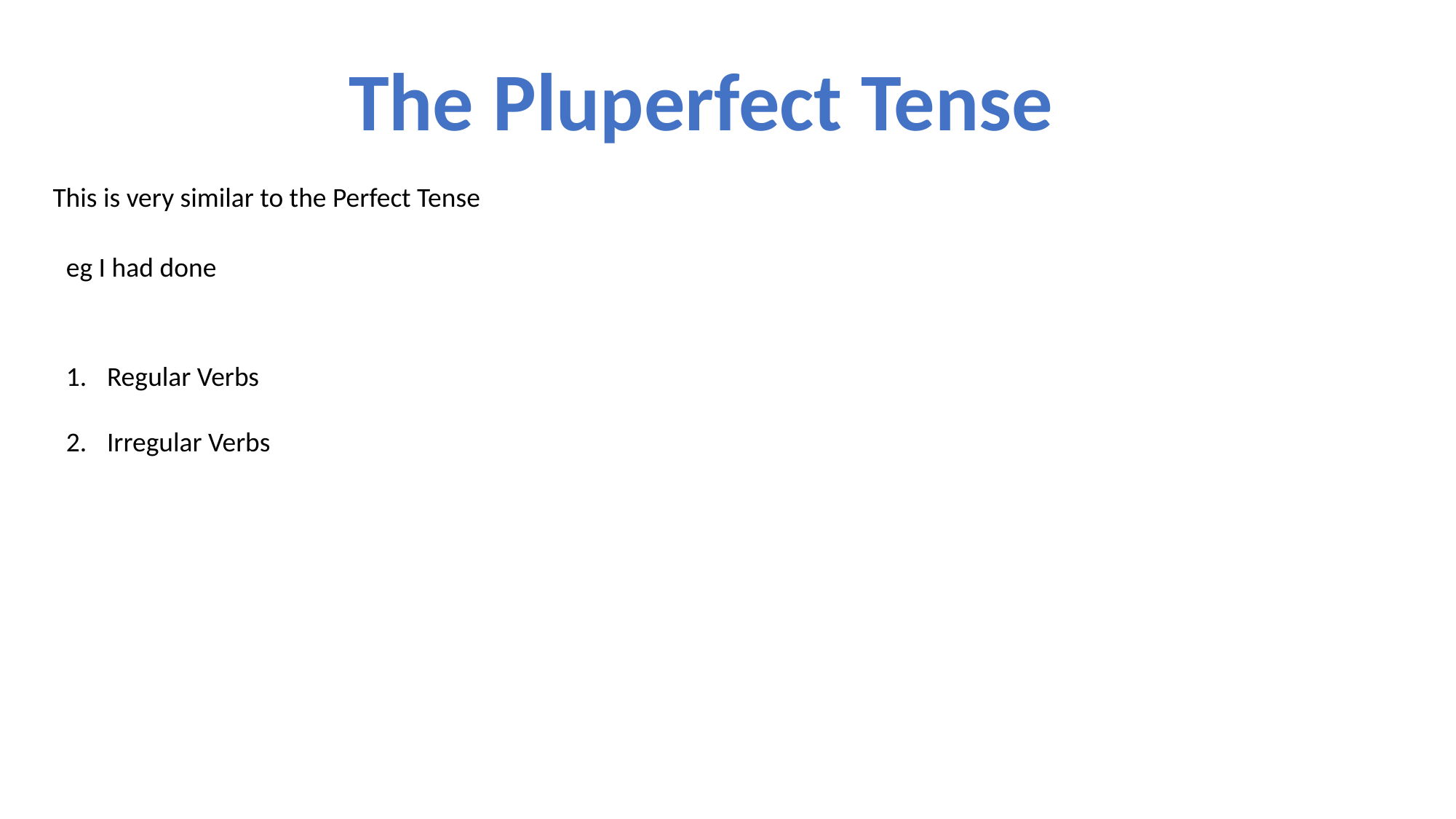

The Pluperfect Tense
This is very similar to the Perfect Tense
eg I had done
Regular Verbs

Irregular Verbs